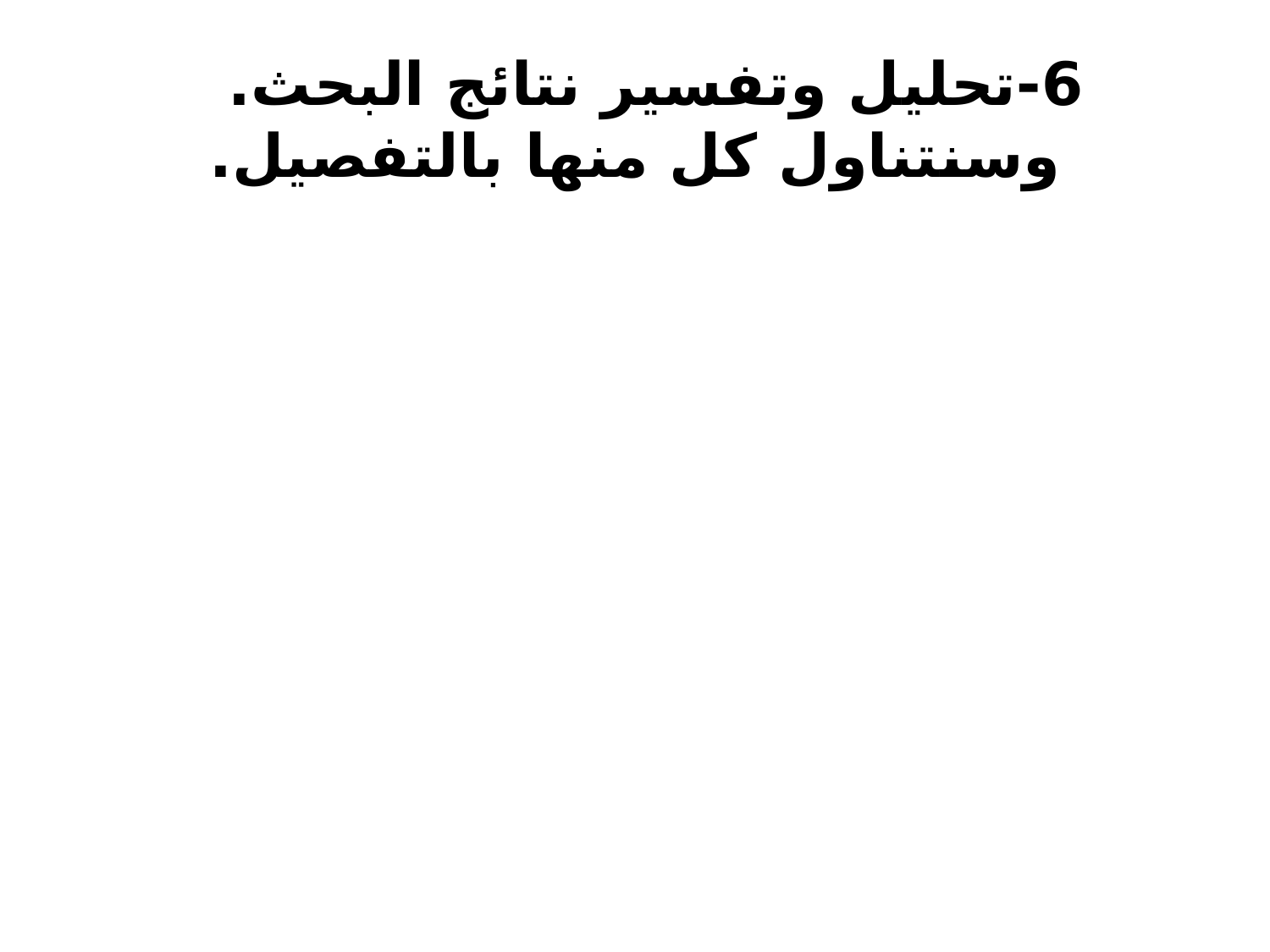

# 6-تحليل وتفسير نتائج البحث.   وسنتناول كل منها بالتفصيل.